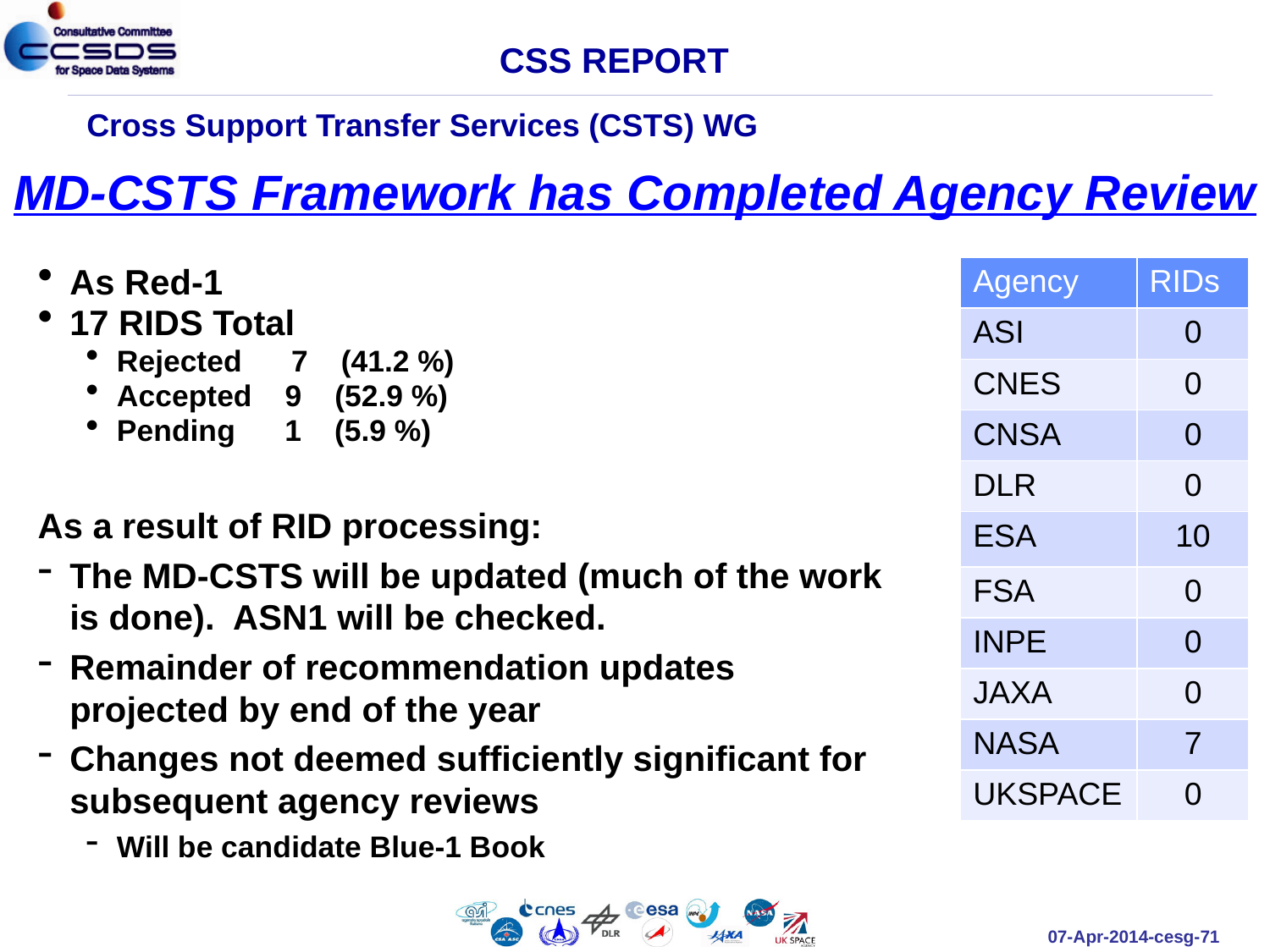

CSS REPORT

Cross Support Transfer Services (CSTS) WG

MD-CSTS Framework has Completed Agency Review

| Agency | RIDs |
| --- | --- |
| ASI | 0 |
| CNES | 0 |
| CNSA | 0 |
| DLR | 0 |
| ESA | 10 |
| FSA | 0 |
| INPE | 0 |
| JAXA | 0 |
| NASA | 7 |
| UKSPACE | 0 |

As Red-1
17 RIDS Total
Rejected      7    (41.2 %)
Accepted    9    (52.9 %)
Pending      1    (5.9 %)

As a result of RID processing:
The MD-CSTS will be updated (much of the work is done).  ASN1 will be checked.
Remainder of recommendation updates projected by end of the year
Changes not deemed sufficiently significant for subsequent agency reviews
Will be candidate Blue-1 Book